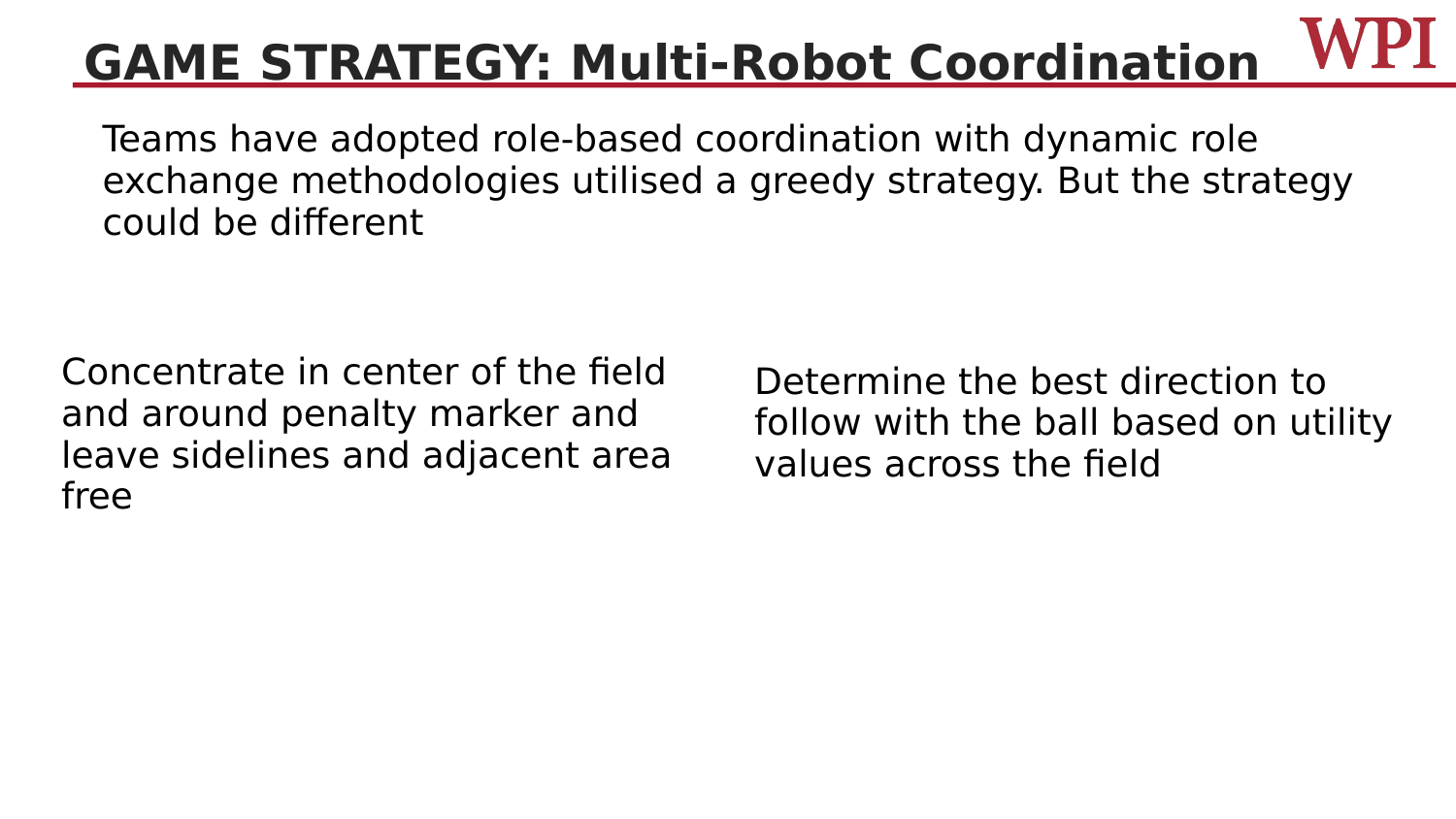

# GAME STRATEGY: Multi-Robot Coordination
Teams have adopted role-based coordination with dynamic role exchange methodologies utilised a greedy strategy. But the strategy could be different
Concentrate in center of the field and around penalty marker and leave sidelines and adjacent area free

Determine the best direction to follow with the ball based on utility values across the field